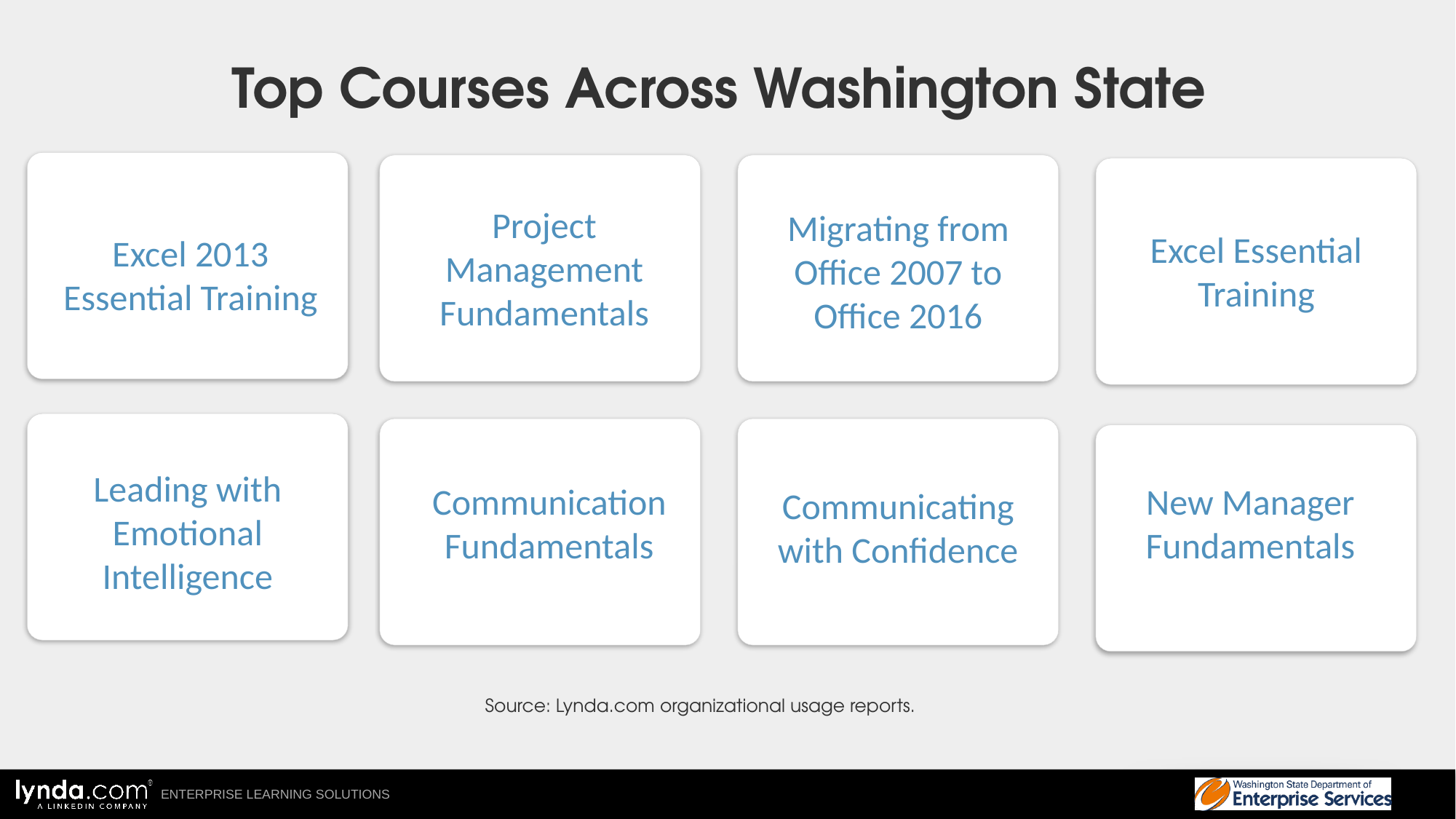

Top Courses Across Washington State

Project Management Fundamentals
Migrating from Office 2007 to Office 2016
Excel Essential Training
Excel 2013 Essential Training

Leading with Emotional Intelligence
New Manager Fundamentals
Communication Fundamentals
Communicating with Confidence
Source: Lynda.com organizational usage reports.